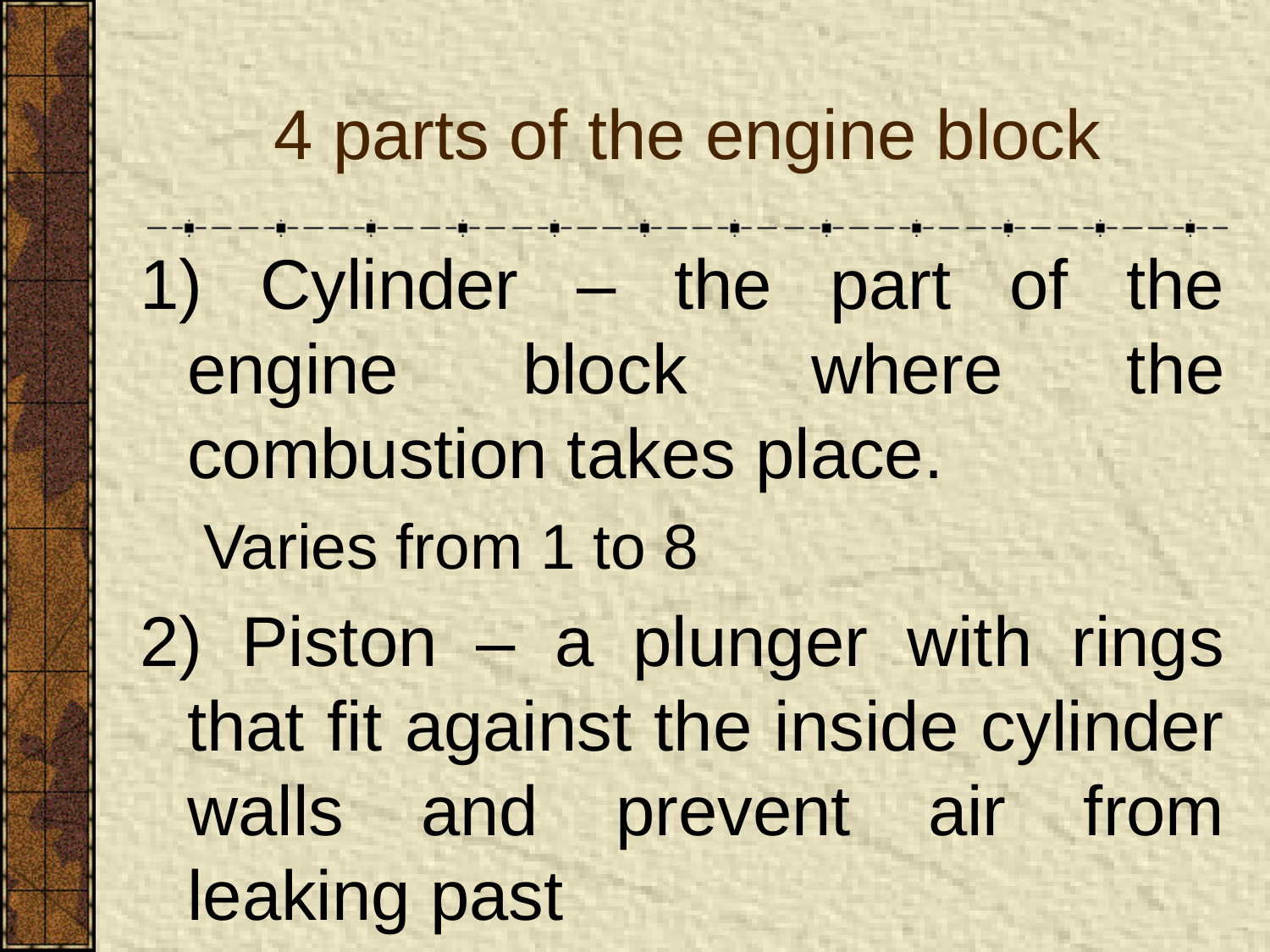

4 parts of the engine block
1) Cylinder – the part of the engine block where the combustion takes place.
Varies from 1 to 8
2) Piston – a plunger with rings that fit against the inside cylinder walls and prevent air from leaking past